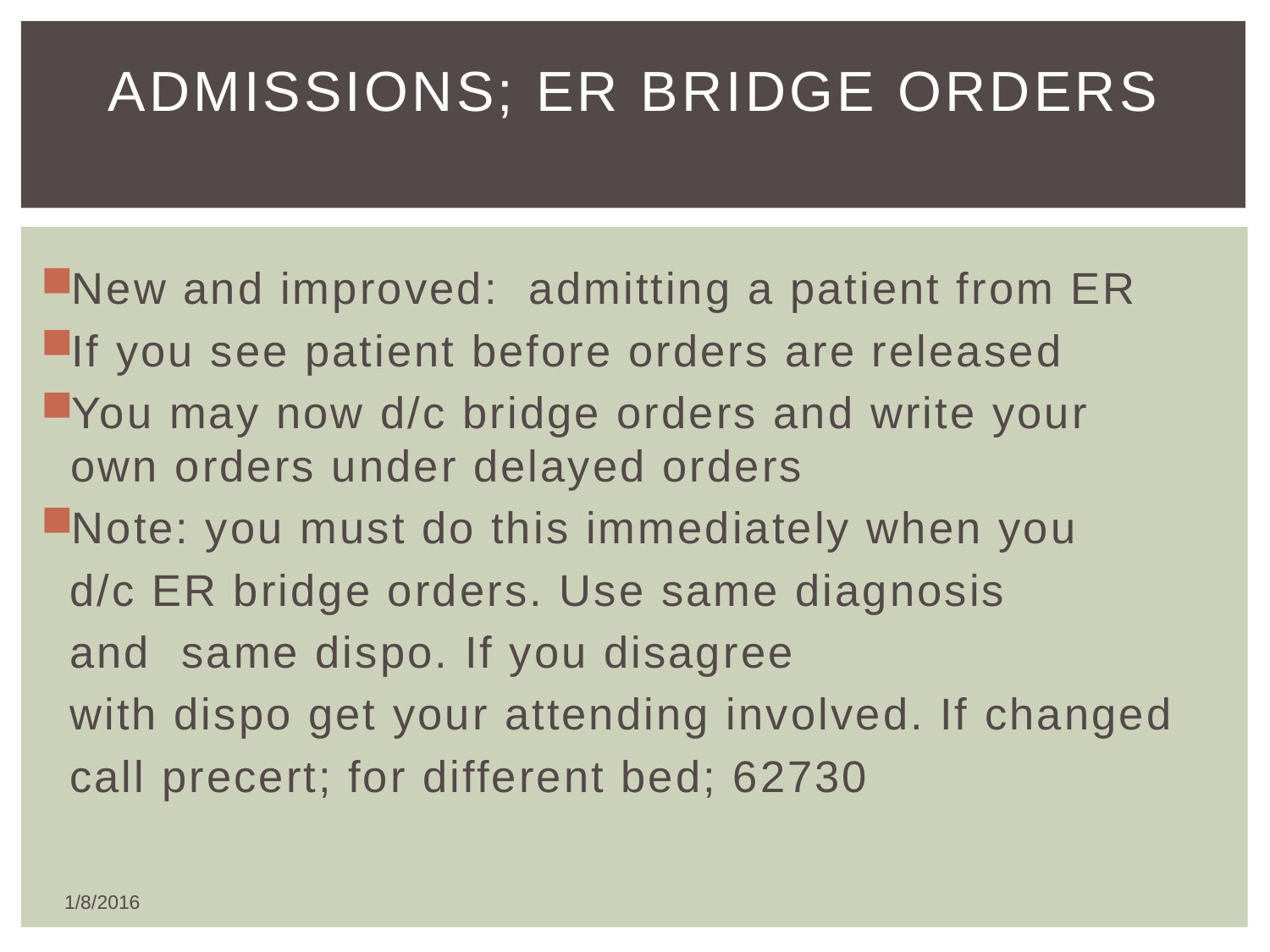

# Admissions; Er bridge orders
New and improved:  admitting a patient from ER
If you see patient before orders are released
You may now d/c bridge orders and write your own orders under delayed orders
Note: you must do this immediately when you
  d/c ER bridge orders. Use same diagnosis
  and  same dispo. If you disagree
  with dispo get your attending involved. If changed
  call precert; for different bed; 62730

1/8/2016